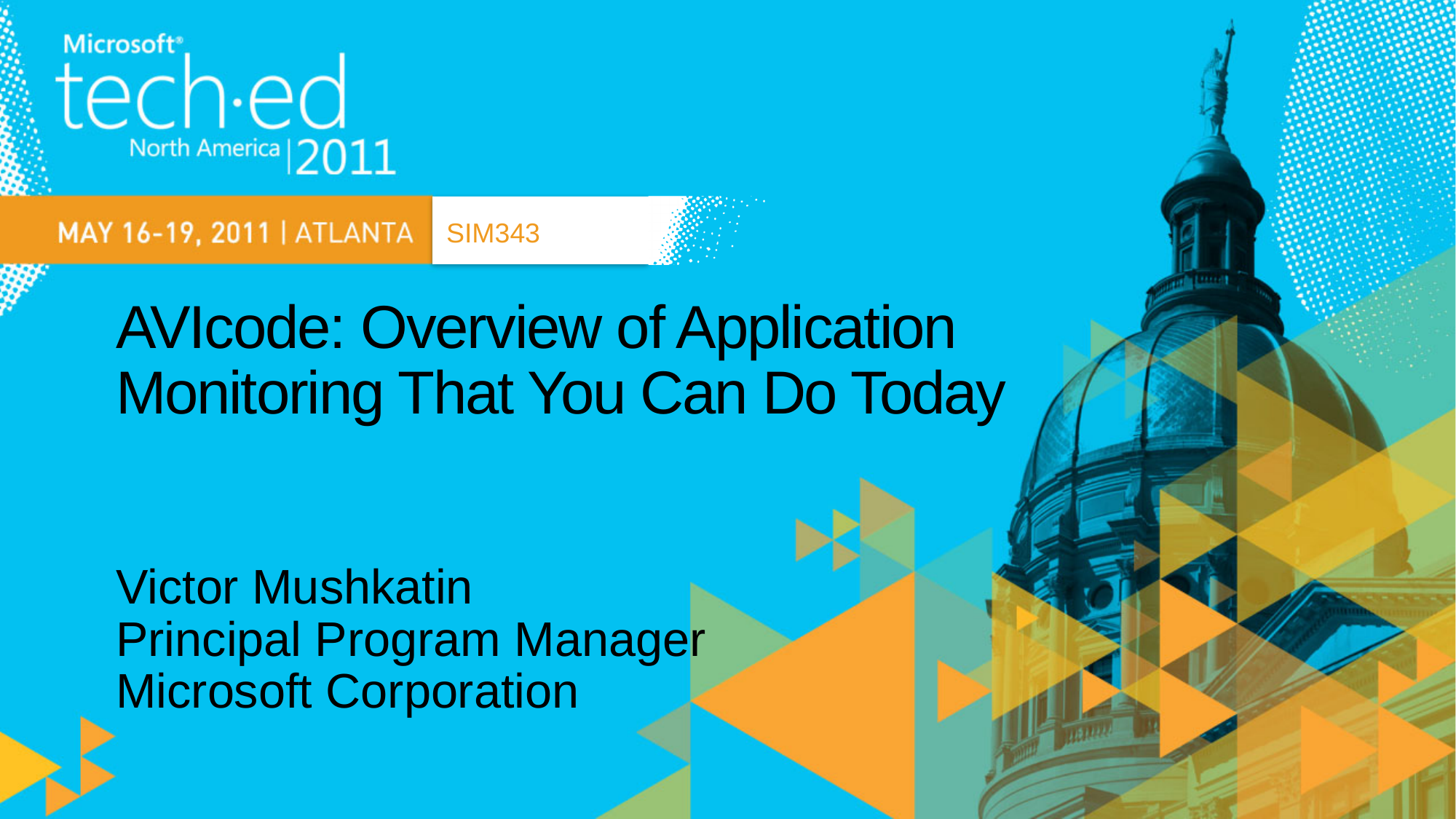

SIM343
# AVIcode: Overview of Application Monitoring That You Can Do Today
Victor Mushkatin
Principal Program Manager
Microsoft Corporation